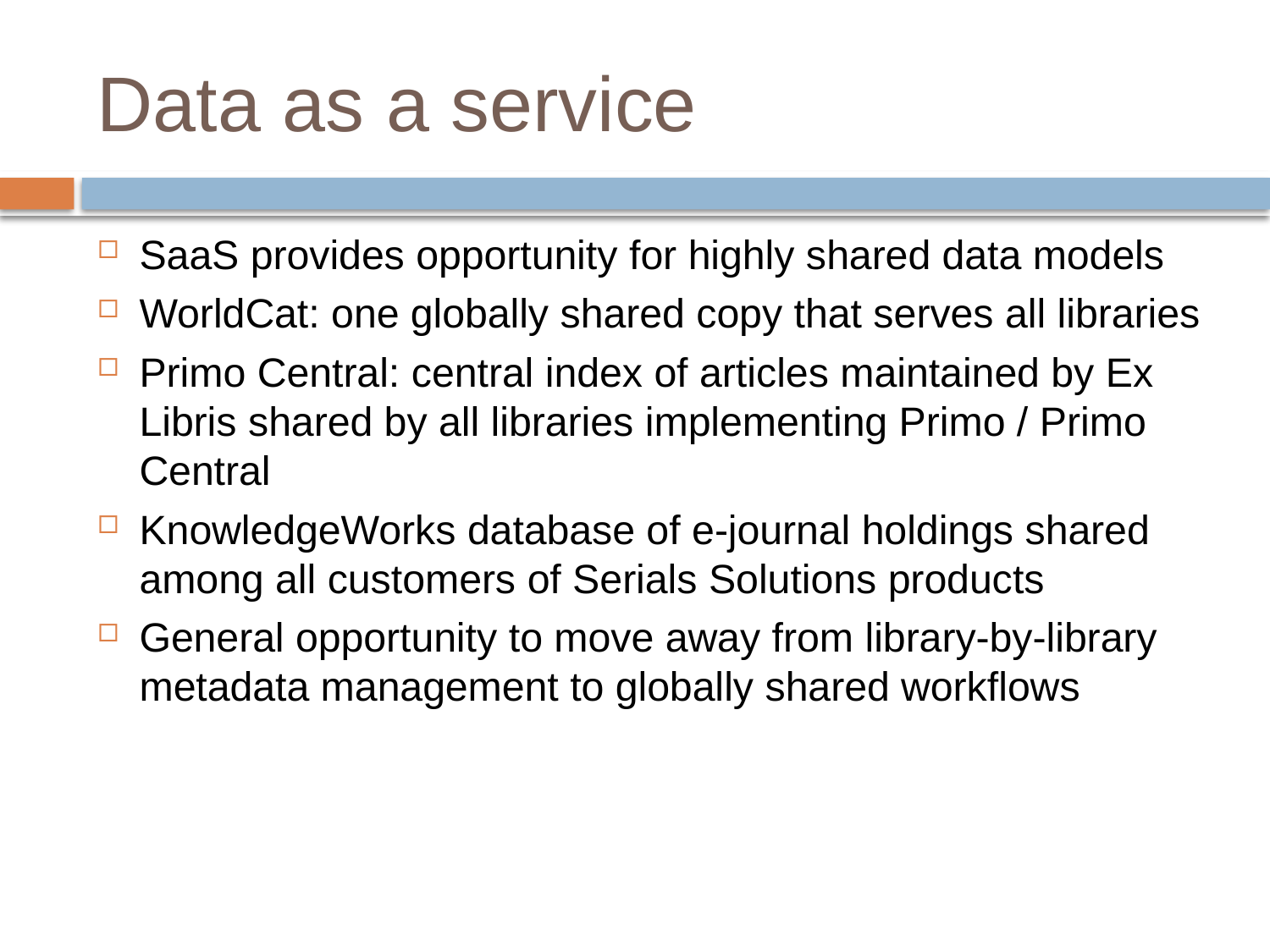

SaaS provides opportunity for highly shared data models
WorldCat: one globally shared copy that serves all libraries
Primo Central: central index of articles maintained by Ex Libris shared by all libraries implementing Primo / Primo Central
KnowledgeWorks database of e-journal holdings shared among all customers of Serials Solutions products
General opportunity to move away from library-by-library metadata management to globally shared workflows
# Data as a service